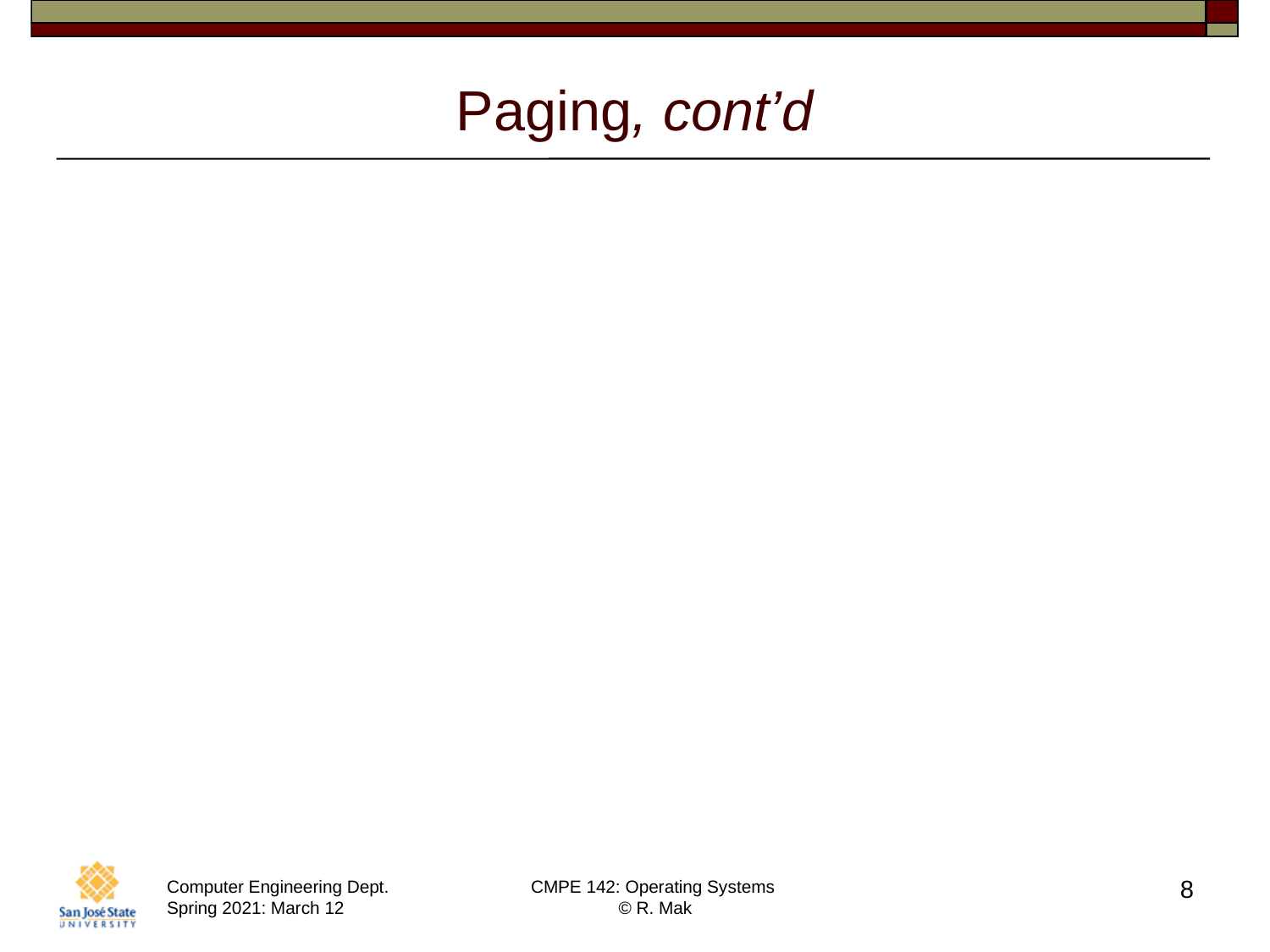

# Paging, cont’d
Divide physical memory into fixed-sized frames.
AKA page frames
Size is a power of 2,
between 512 bytes and 8192 bytes.

Divide logical memory into pages of same size.
Logical memory is what the process operates in.
The process acts as if it is directly using physical memory.
8